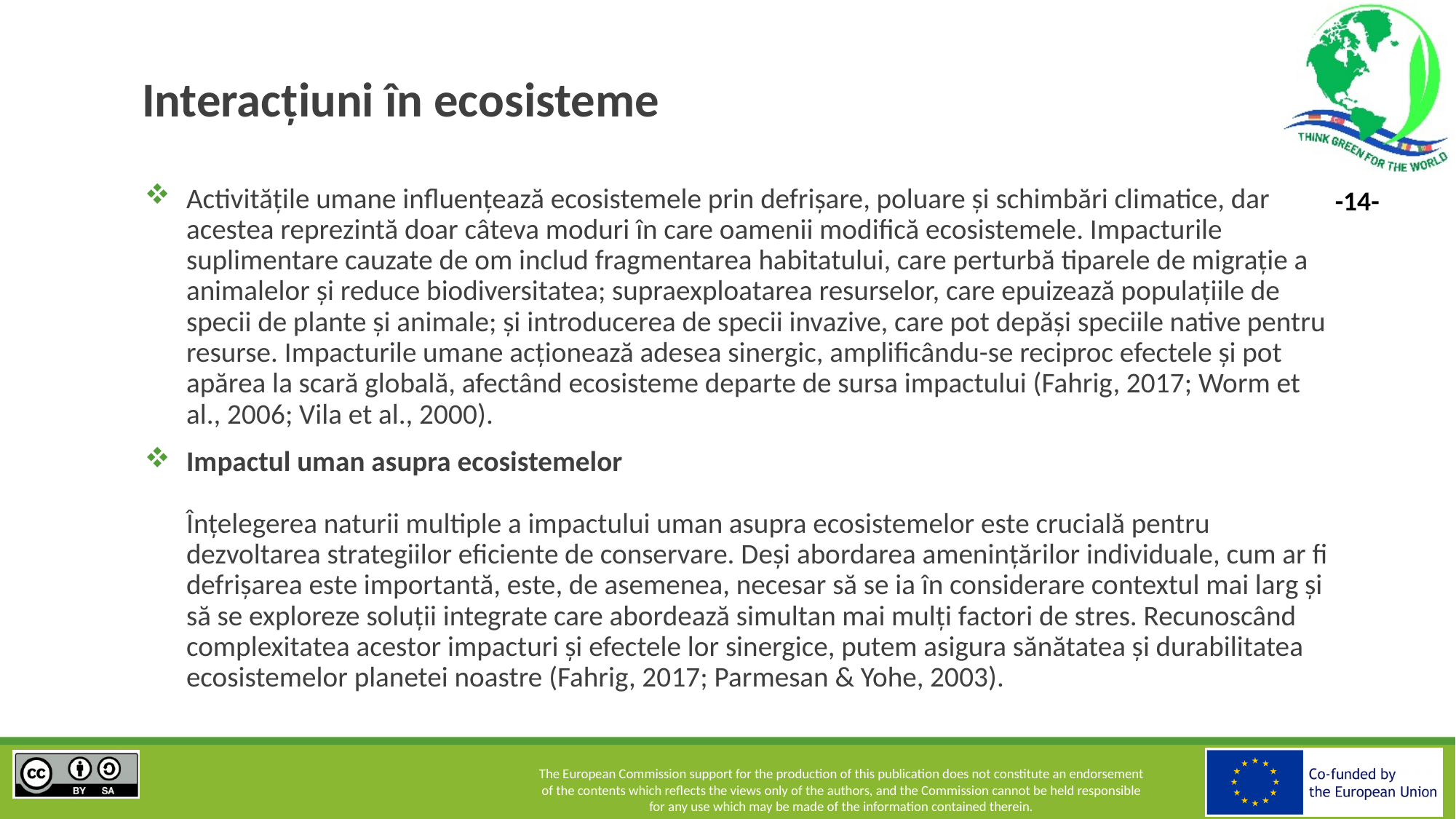

# Interacțiuni în ecosisteme
Activitățile umane influențează ecosistemele prin defrișare, poluare și schimbări climatice, dar acestea reprezintă doar câteva moduri în care oamenii modifică ecosistemele. Impacturile suplimentare cauzate de om includ fragmentarea habitatului, care perturbă tiparele de migrație a animalelor și reduce biodiversitatea; supraexploatarea resurselor, care epuizează populațiile de specii de plante și animale; și introducerea de specii invazive, care pot depăși speciile native pentru resurse. Impacturile umane acționează adesea sinergic, amplificându-se reciproc efectele și pot apărea la scară globală, afectând ecosisteme departe de sursa impactului (Fahrig, 2017; Worm et al., 2006; Vila et al., 2000).
Impactul uman asupra ecosistemelor
Înțelegerea naturii multiple a impactului uman asupra ecosistemelor este crucială pentru dezvoltarea strategiilor eficiente de conservare. Deși abordarea amenințărilor individuale, cum ar fi defrișarea este importantă, este, de asemenea, necesar să se ia în considerare contextul mai larg și să se exploreze soluții integrate care abordează simultan mai mulți factori de stres. Recunoscând complexitatea acestor impacturi și efectele lor sinergice, putem asigura sănătatea și durabilitatea ecosistemelor planetei noastre (Fahrig, 2017; Parmesan & Yohe, 2003).